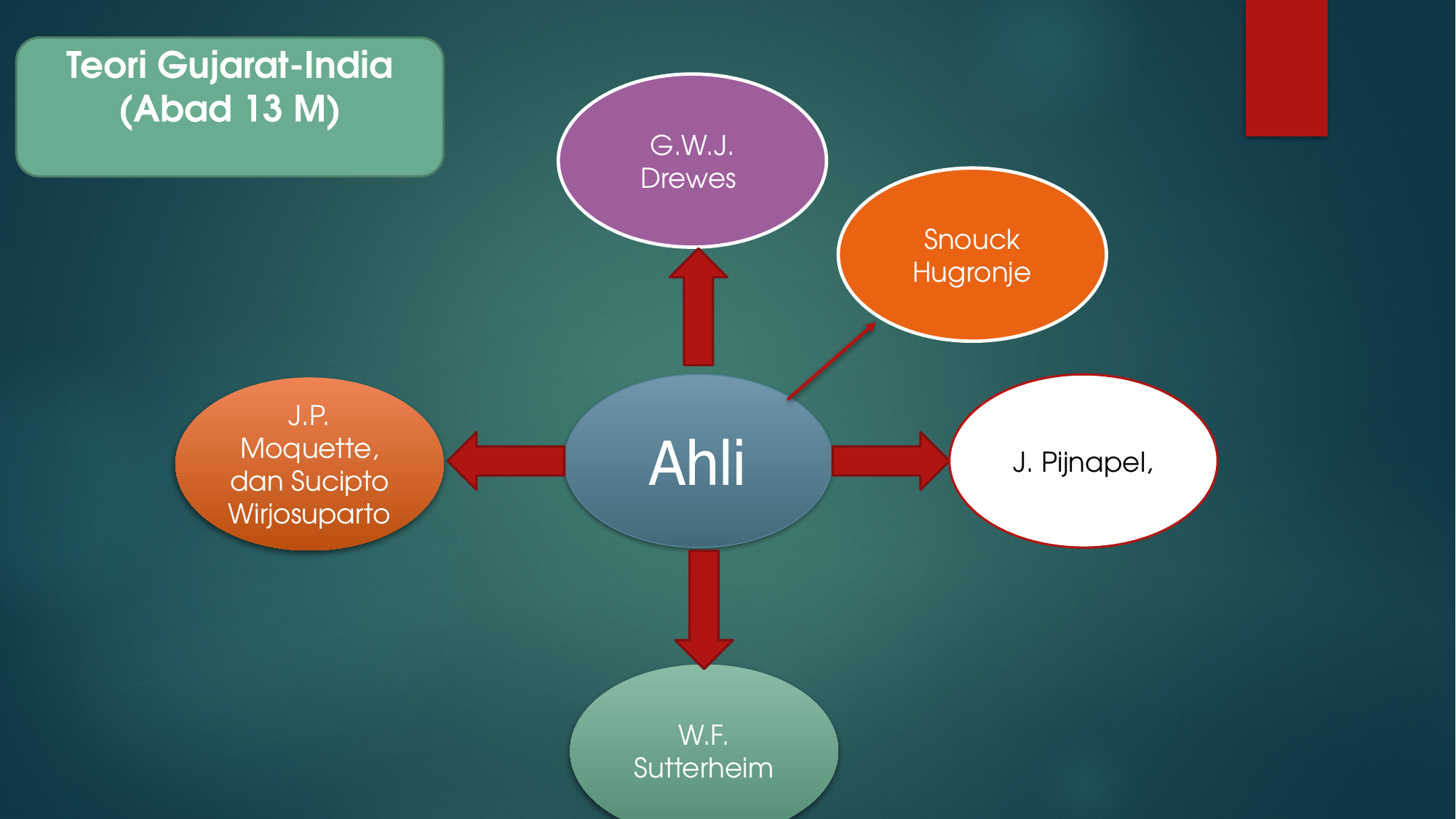

Teori Gujarat-India (Abad 13 M)

G.W.J. Drewes
Snouck Hugronje

Ahli
J. Pijnapel,
J.P. Moquette, dan Sucipto Wirjosuparto

W.F. Sutterheim